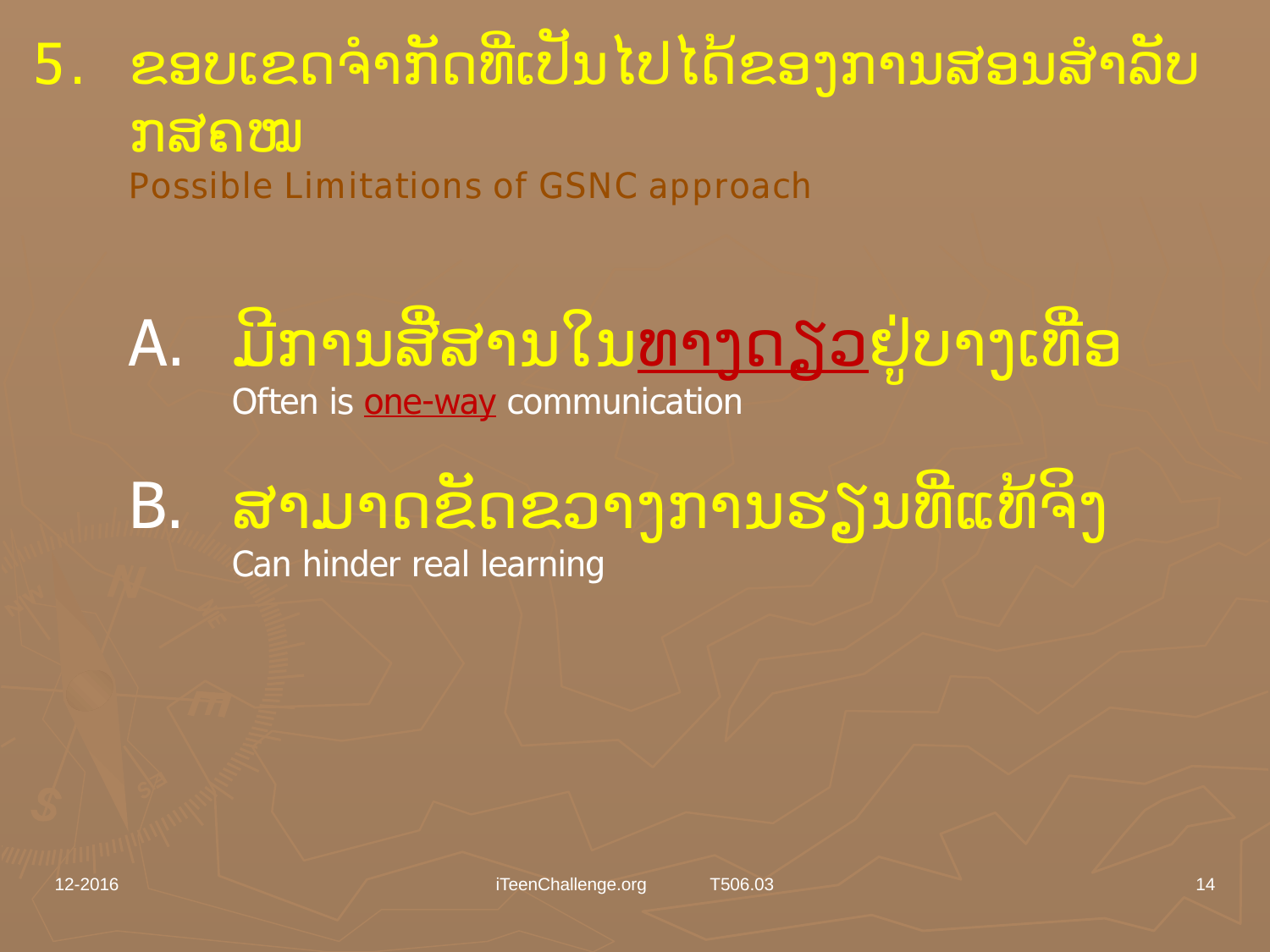

# 5. 	ຂອບເຂດຈຳກັດທີ່ເປັນໄປໄດ້ຂອງການສອນສຳລັບ ກສຄໝ Possible Limitations of GSNC approach
A.	ມີການສື່ສານໃນທາງດຽວຢູ່ບາງເທື່ອ
Often is one-way communication
B.	ສາມາດຂັດຂວາງການຮຽນທີ່ແທ້ຈິງ
Can hinder real learning
12-2016
iTeenChallenge.org             T506.03
14